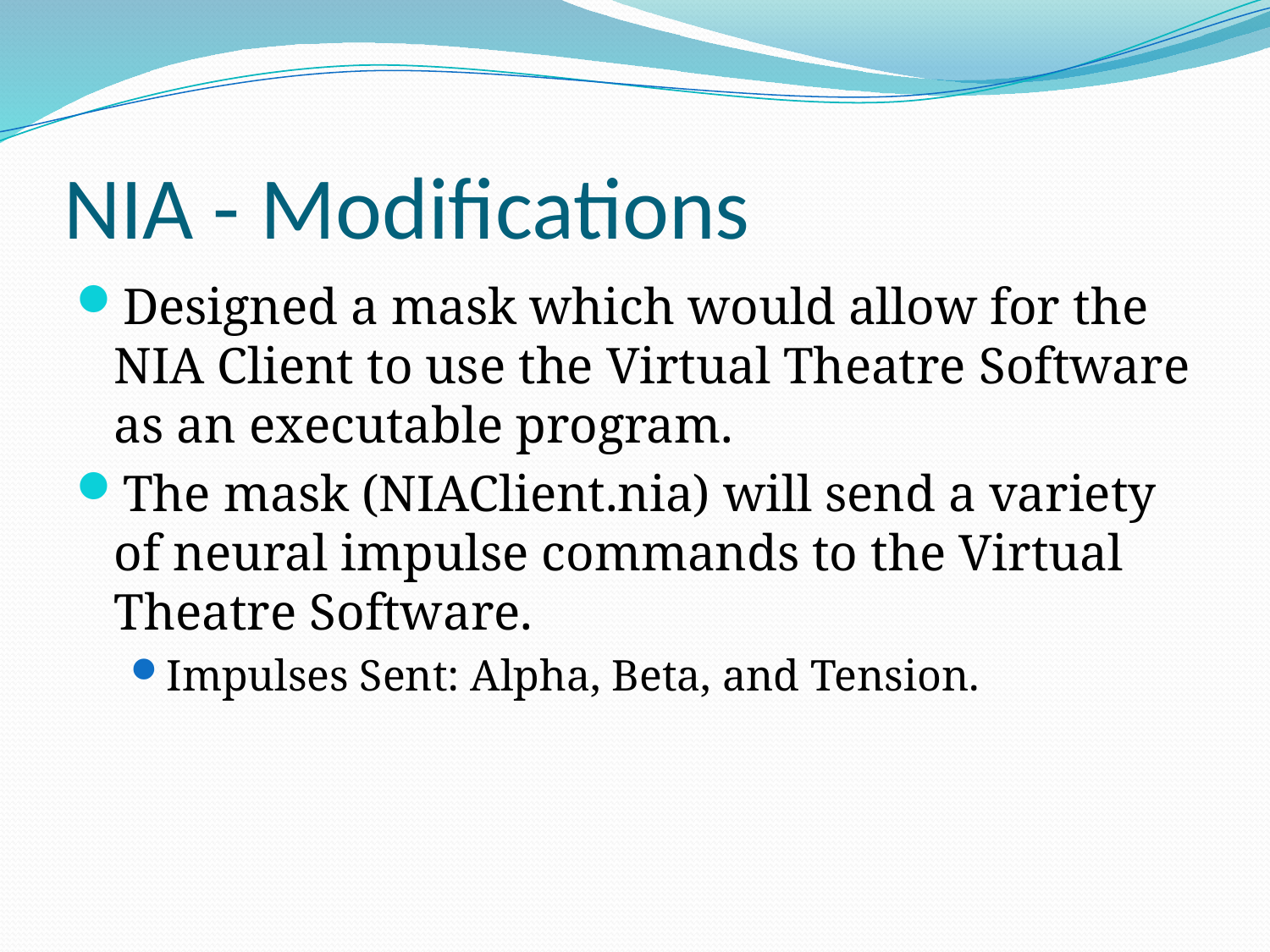

# NIA - Modifications
Designed a mask which would allow for the NIA Client to use the Virtual Theatre Software as an executable program.
The mask (NIAClient.nia) will send a variety of neural impulse commands to the Virtual Theatre Software.
Impulses Sent: Alpha, Beta, and Tension.